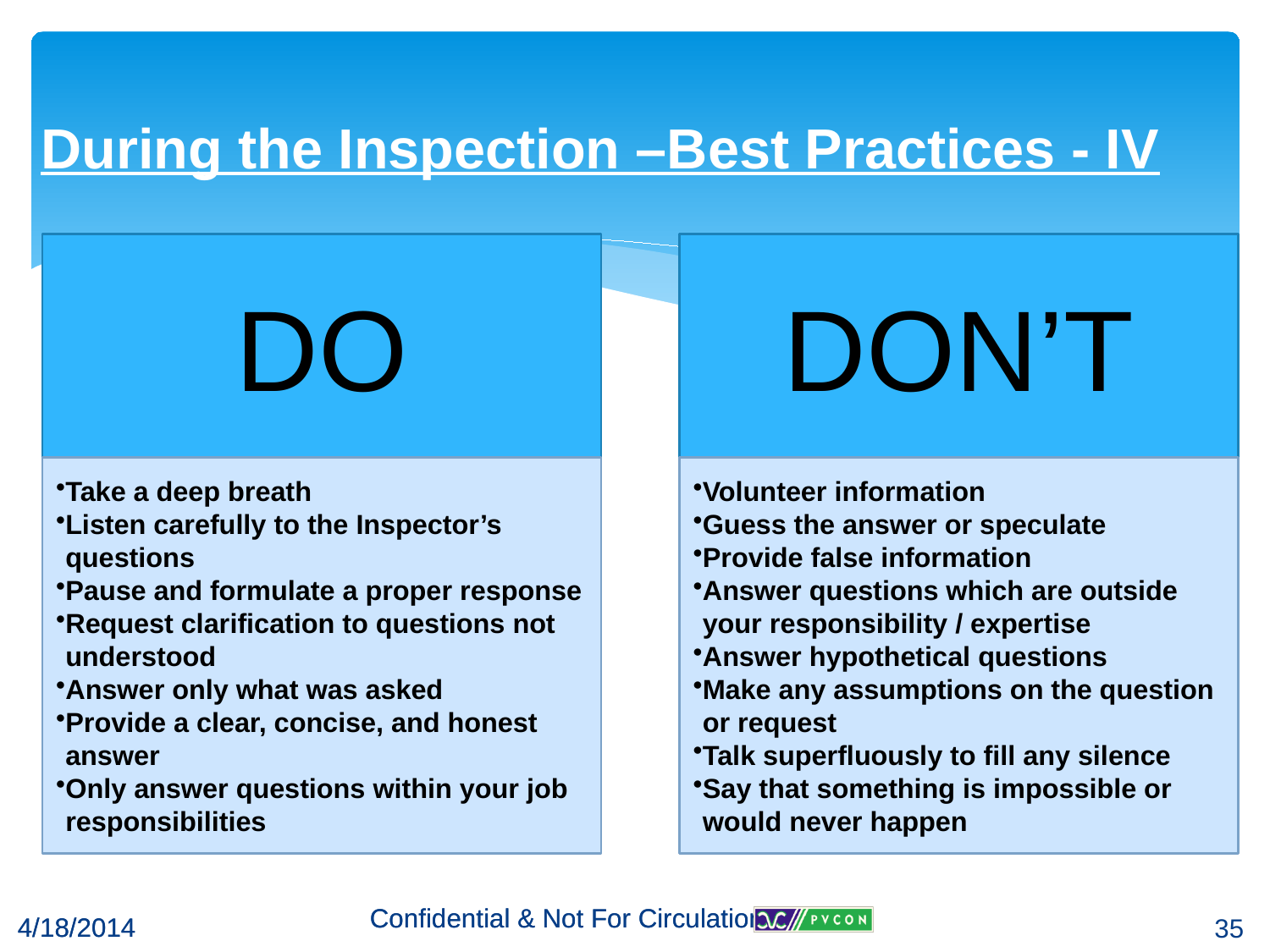

During the Inspection –Best Practices - IV
DO
Take a deep breath
Listen carefully to the Inspector’s questions
Pause and formulate a proper response
Request clarification to questions not understood
Answer only what was asked
DON’T
Volunteer information
Guess the answer or speculate
Provide a clear, concise, and honest answer
Only answer questions within your job responsibilities
Provide false information
Answer questions which are outside your responsibility / expertise
Answer hypothetical questions
Make any assumptions on the question or request
Talk superfluously to fill any silence
Say that something is impossible or would never happen